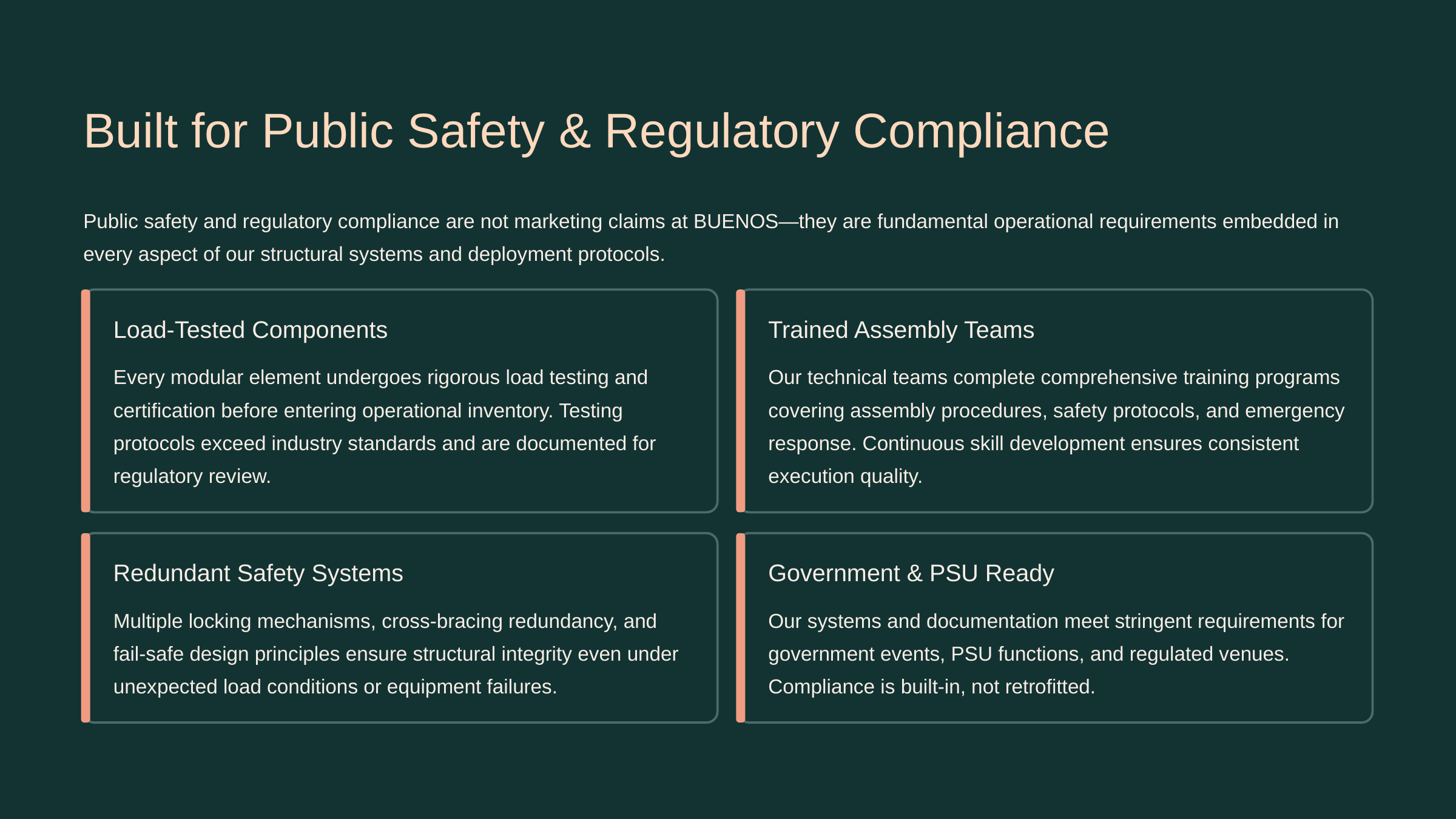

Built for Public Safety & Regulatory Compliance
Public safety and regulatory compliance are not marketing claims at BUENOS—they are fundamental operational requirements embedded in every aspect of our structural systems and deployment protocols.

Load-Tested Components
Trained Assembly Teams
Every modular element undergoes rigorous load testing and certification before entering operational inventory. Testing protocols exceed industry standards and are documented for regulatory review.
Our technical teams complete comprehensive training programs covering assembly procedures, safety protocols, and emergency response. Continuous skill development ensures consistent execution quality.

Redundant Safety Systems
Government & PSU Ready
Multiple locking mechanisms, cross-bracing redundancy, and fail-safe design principles ensure structural integrity even under unexpected load conditions or equipment failures.
Our systems and documentation meet stringent requirements for government events, PSU functions, and regulated venues. Compliance is built-in, not retrofitted.